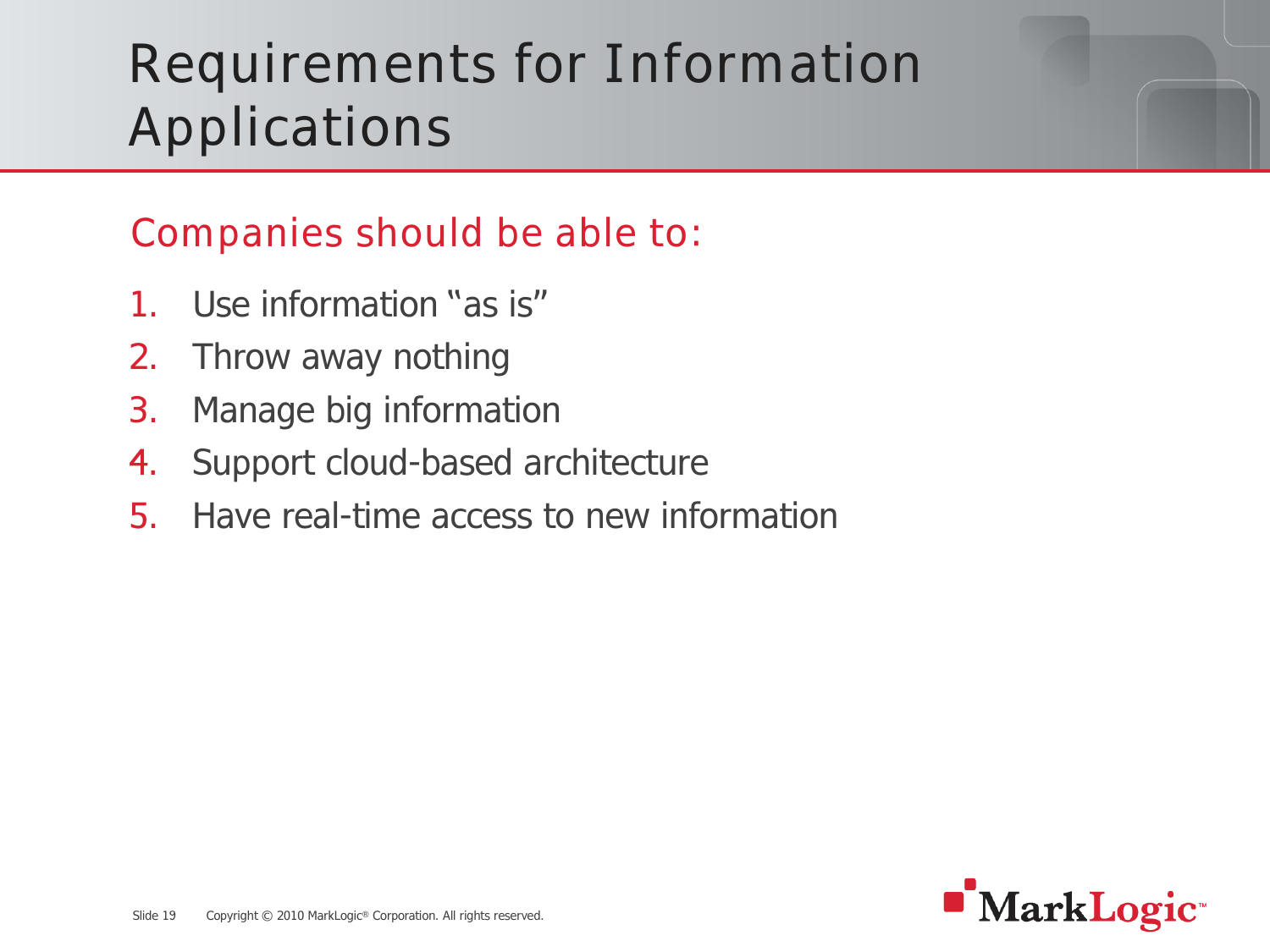

# Requirements for Information Applications
Companies should be able to:
Use information “as is”
Throw away nothing
Manage big information
Support cloud-based architecture
Have real-time access to new information